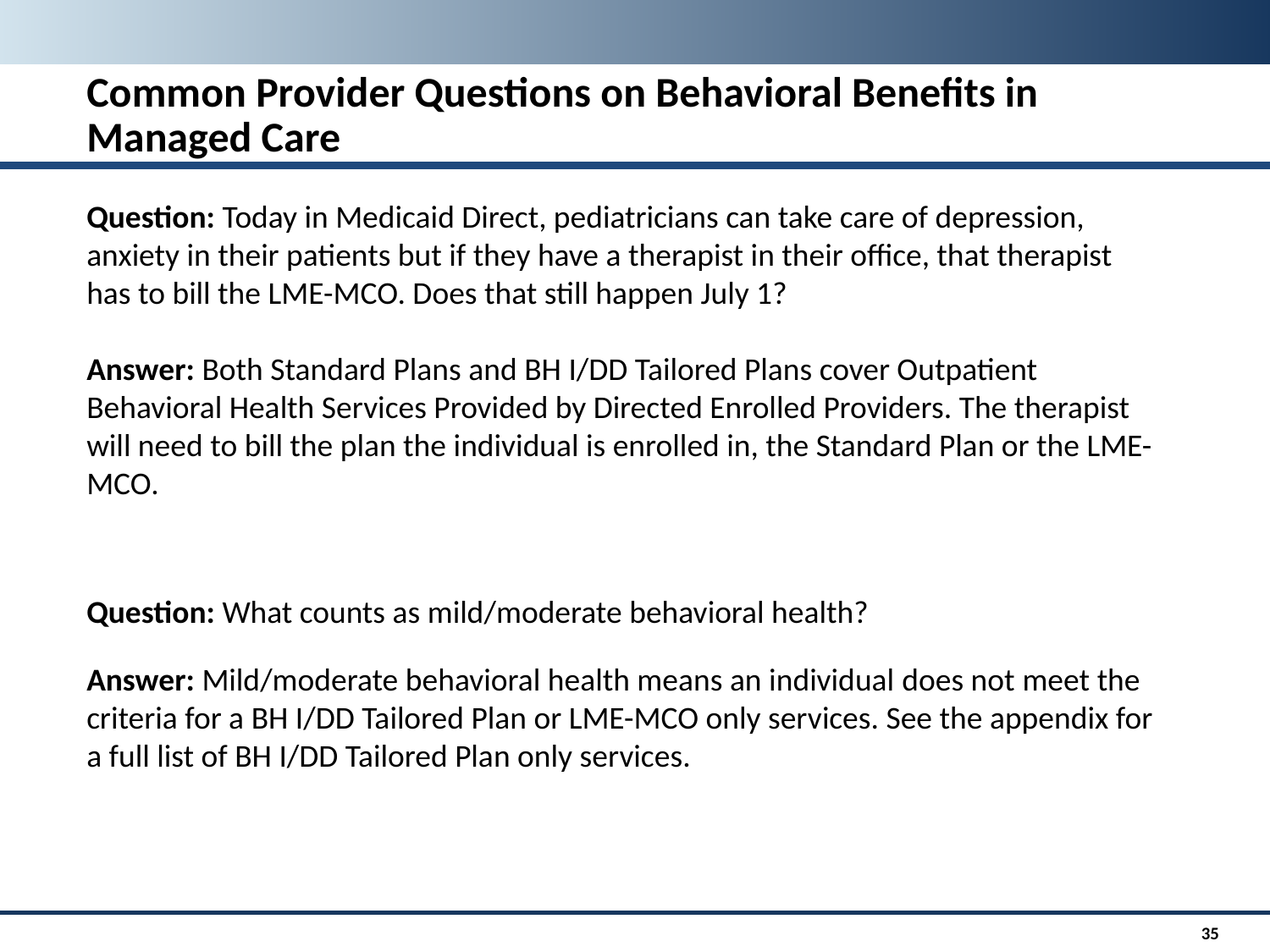

Common Provider Questions on Behavioral Benefits in Managed Care
Question: Today in Medicaid Direct, pediatricians can take care of depression, anxiety in their patients but if they have a therapist in their office, that therapist has to bill the LME-MCO. Does that still happen July 1?

Answer: Both Standard Plans and BH I/DD Tailored Plans cover Outpatient Behavioral Health Services Provided by Directed Enrolled Providers. The therapist will need to bill the plan the individual is enrolled in, the Standard Plan or the LME-MCO.
Question: What counts as mild/moderate behavioral health?

Answer: Mild/moderate behavioral health means an individual does not meet the criteria for a BH I/DD Tailored Plan or LME-MCO only services. See the appendix for a full list of BH I/DD Tailored Plan only services.
35